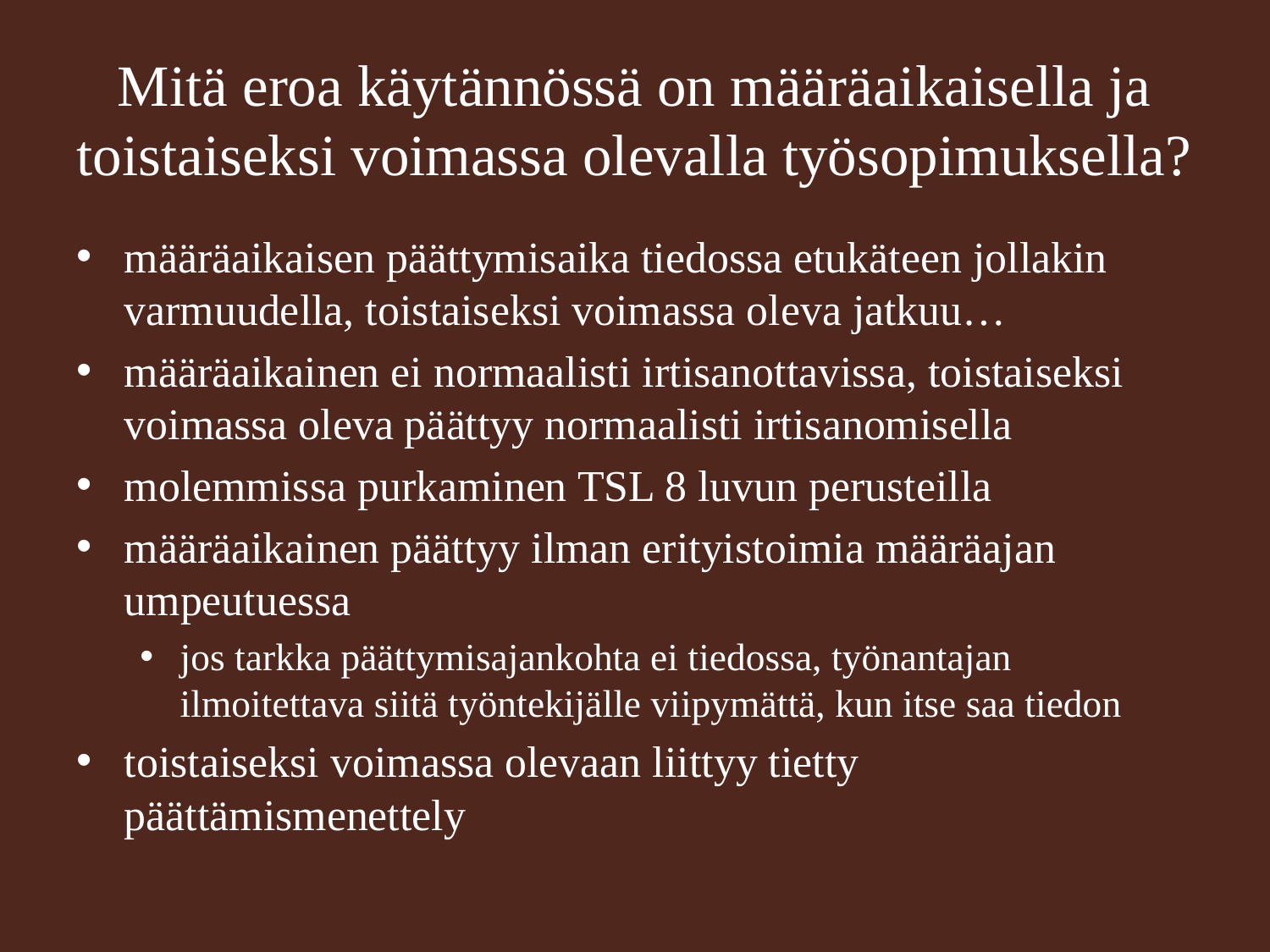

# Mitä eroa käytännössä on määräaikaisella ja toistaiseksi voimassa olevalla työsopimuksella?
määräaikaisen päättymisaika tiedossa etukäteen jollakin varmuudella, toistaiseksi voimassa oleva jatkuu…
määräaikainen ei normaalisti irtisanottavissa, toistaiseksi voimassa oleva päättyy normaalisti irtisanomisella
molemmissa purkaminen TSL 8 luvun perusteilla
määräaikainen päättyy ilman erityistoimia määräajan umpeutuessa
jos tarkka päättymisajankohta ei tiedossa, työnantajan ilmoitettava siitä työntekijälle viipymättä, kun itse saa tiedon
toistaiseksi voimassa olevaan liittyy tietty päättämismenettely